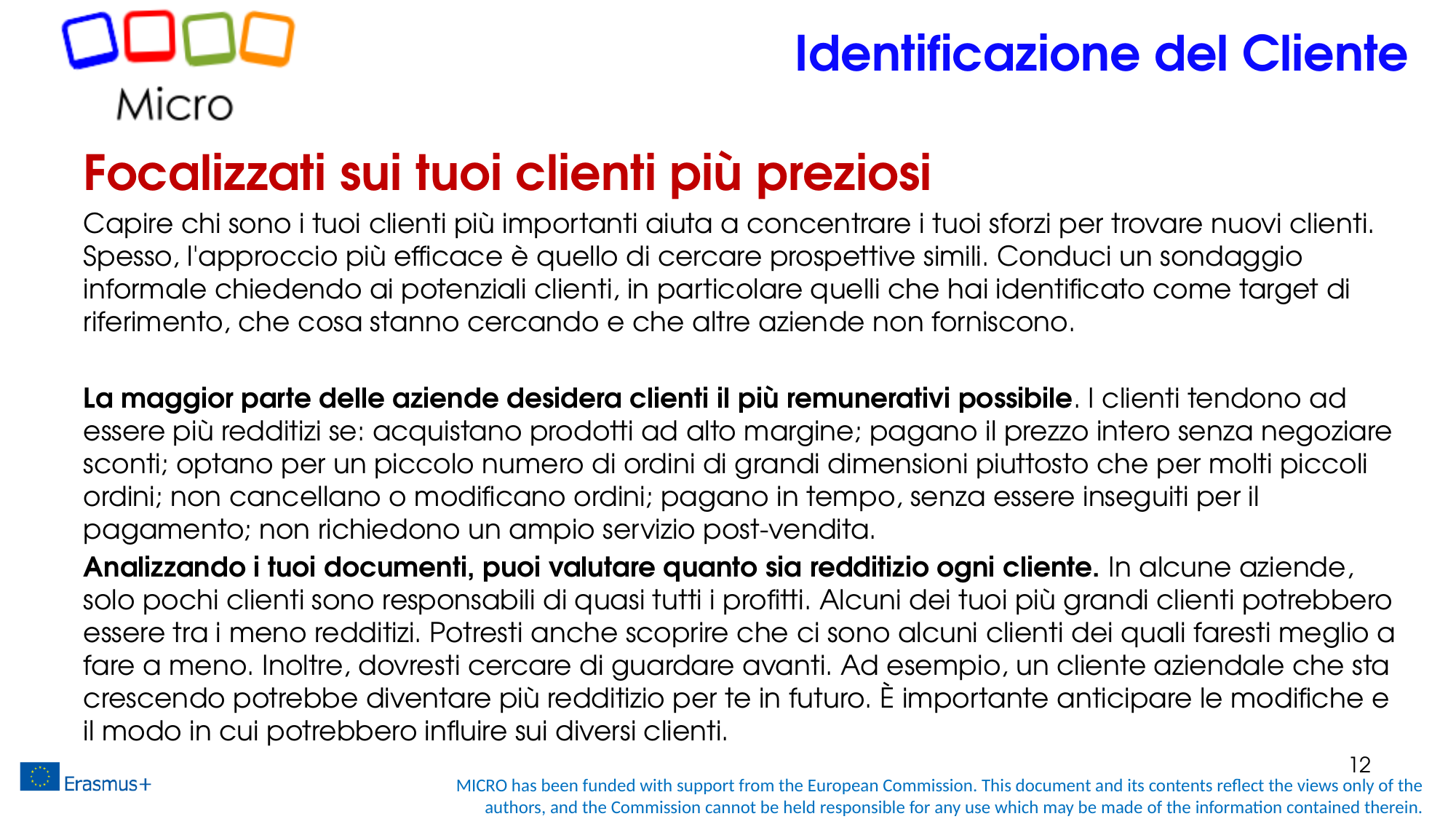

# Identificazione del Cliente
Focalizzati sui tuoi clienti più preziosi
Capire chi sono i tuoi clienti più importanti aiuta a concentrare i tuoi sforzi per trovare nuovi clienti. Spesso, l'approccio più efficace è quello di cercare prospettive simili. Conduci un sondaggio informale chiedendo ai potenziali clienti, in particolare quelli che hai identificato come target di riferimento, che cosa stanno cercando e che altre aziende non forniscono.

La maggior parte delle aziende desidera clienti il ​​più remunerativi possibile. I clienti tendono ad essere più redditizi se: acquistano prodotti ad alto margine; pagano il prezzo intero senza negoziare sconti; optano per un piccolo numero di ordini di grandi dimensioni piuttosto che per molti piccoli ordini; non cancellano o modificano ordini; pagano in tempo, senza essere inseguiti per il pagamento; non richiedono un ampio servizio post-vendita.
Analizzando i tuoi documenti, puoi valutare quanto sia redditizio ogni cliente. In alcune aziende, solo pochi clienti sono responsabili di quasi tutti i profitti. Alcuni dei tuoi più grandi clienti potrebbero essere tra i meno redditizi. Potresti anche scoprire che ci sono alcuni clienti dei quali faresti meglio a fare a meno. Inoltre, dovresti cercare di guardare avanti. Ad esempio, un cliente aziendale che sta crescendo potrebbe diventare più redditizio per te in futuro. È importante anticipare le modifiche e il modo in cui potrebbero influire sui diversi clienti.

12